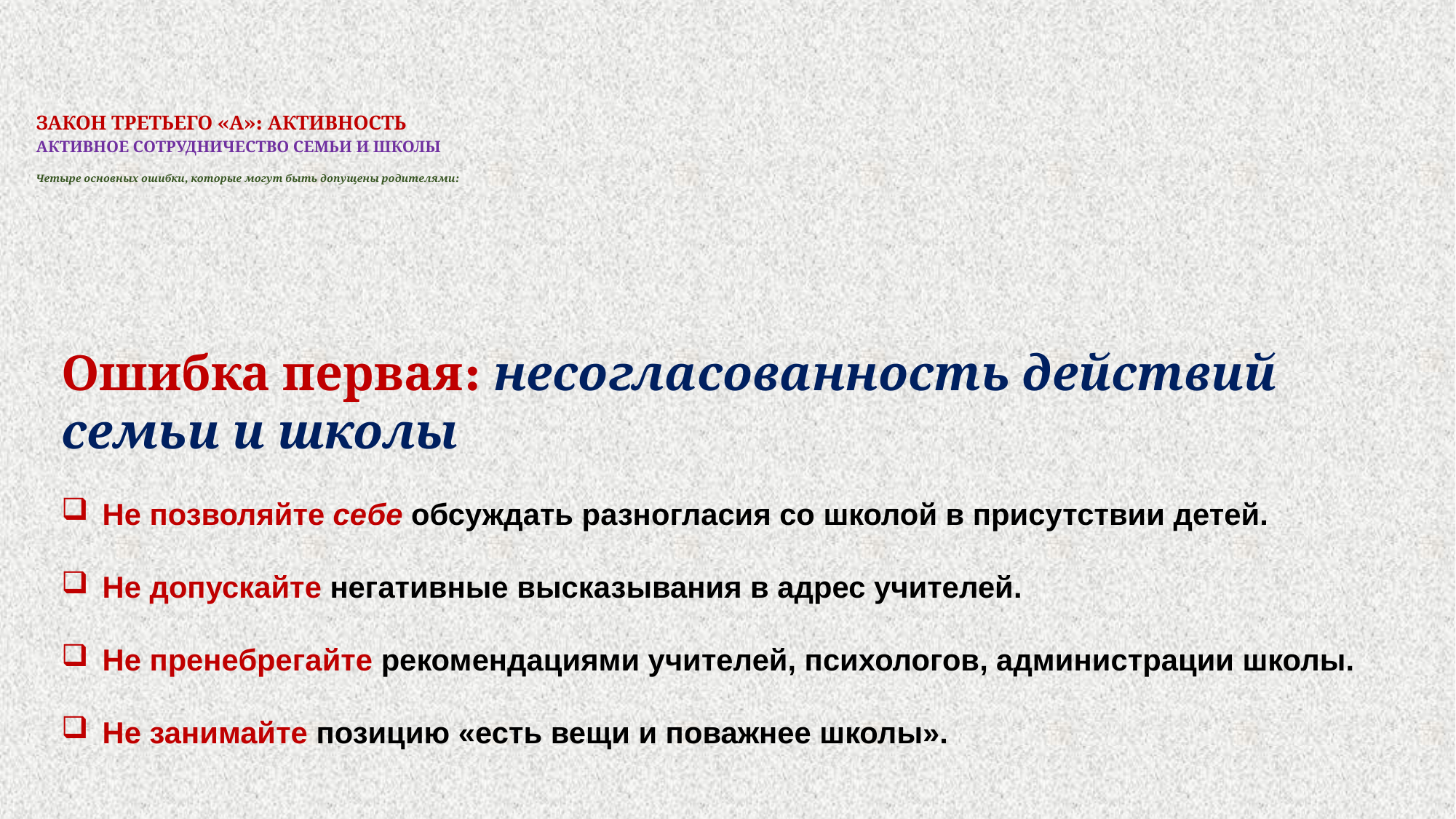

# ЗАКОН ТРЕТЬЕГО «А»: АКТИВНОСТЬ   АКТИВНОЕ СОТРУДНИЧЕСТВО СЕМЬИ И ШКОЛЫ Четыре основных ошибки, которые могут быть допущены родителями:
Ошибка первая: несогласованность действий семьи и школы

Не позволяйте себе обсуждать разногласия со школой в присутствии детей.

Не допускайте негативные высказывания в адрес учителей.

Не пренебрегайте рекомендациями учителей, психологов, администрации школы.

Не занимайте позицию «есть вещи и поважнее школы».